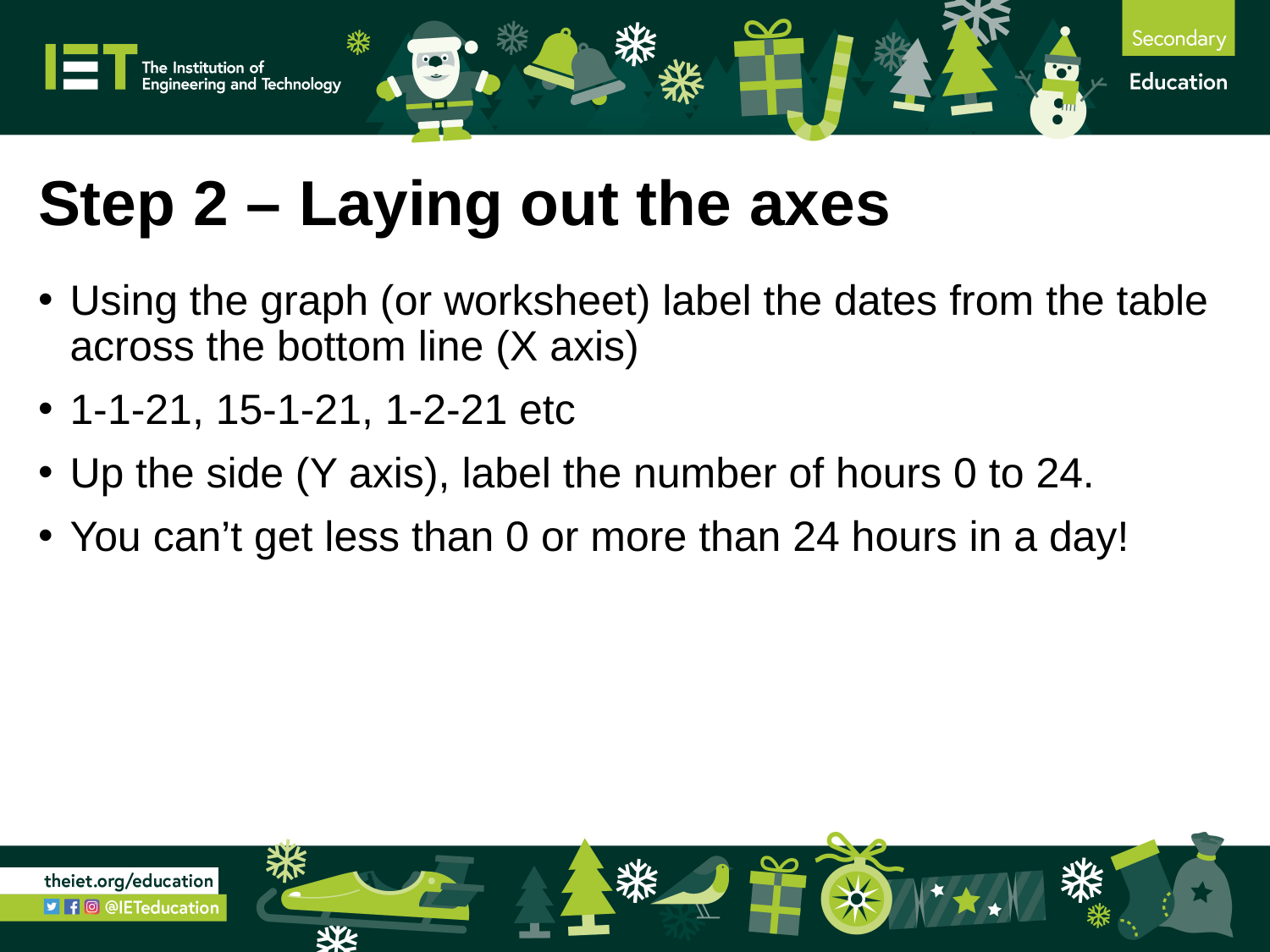

# Step 2 – Laying out the axes
Using the graph (or worksheet) label the dates from the table across the bottom line (X axis)
1-1-21, 15-1-21, 1-2-21 etc
Up the side (Y axis), label the number of hours 0 to 24.
You can’t get less than 0 or more than 24 hours in a day!